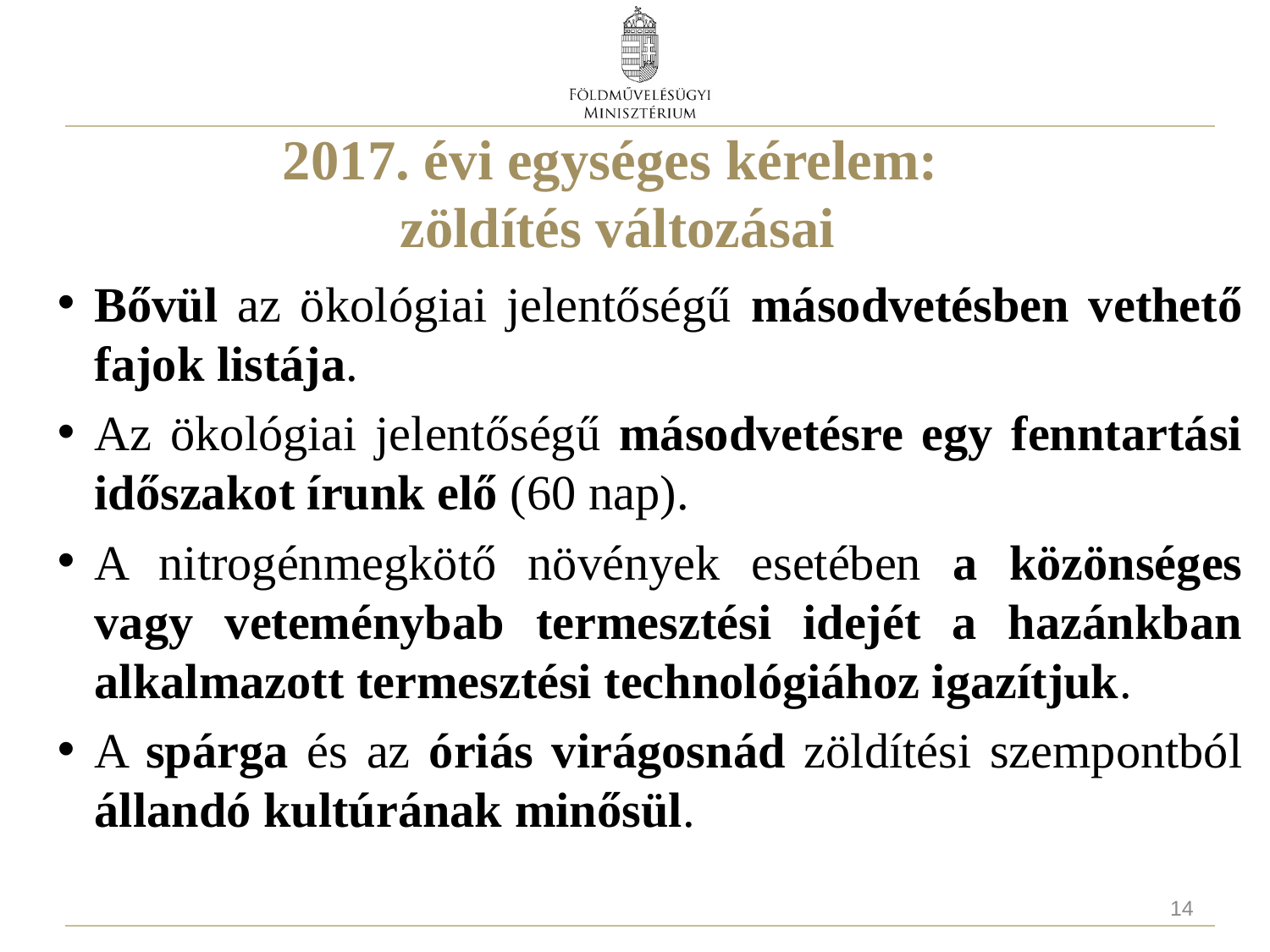

# 2017. évi egységes kérelem: zöldítés változásai
Bővül az ökológiai jelentőségű másodvetésben vethető fajok listája.
Az ökológiai jelentőségű másodvetésre egy fenntartási időszakot írunk elő (60 nap).
A nitrogénmegkötő növények esetében a közönséges vagy veteménybab termesztési idejét a hazánkban alkalmazott termesztési technológiához igazítjuk.
A spárga és az óriás virágosnád zöldítési szempontból állandó kultúrának minősül.

14